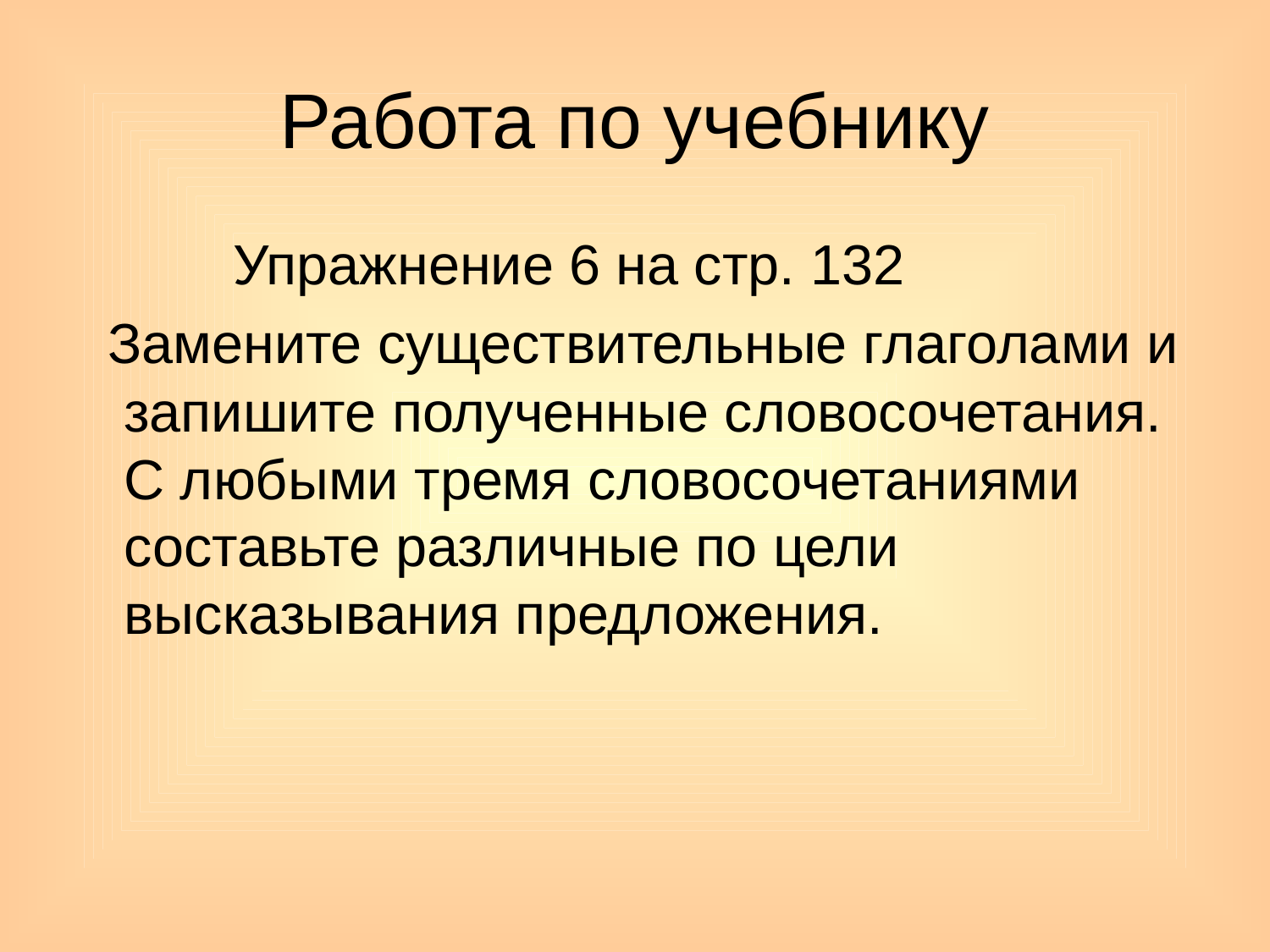

# Работа по учебнику
          Упражнение 6 на стр. 132
  Замените существительные глаголами и запишите полученные словосочетания. С любыми тремя словосочетаниями составьте различные по цели высказывания предложения.